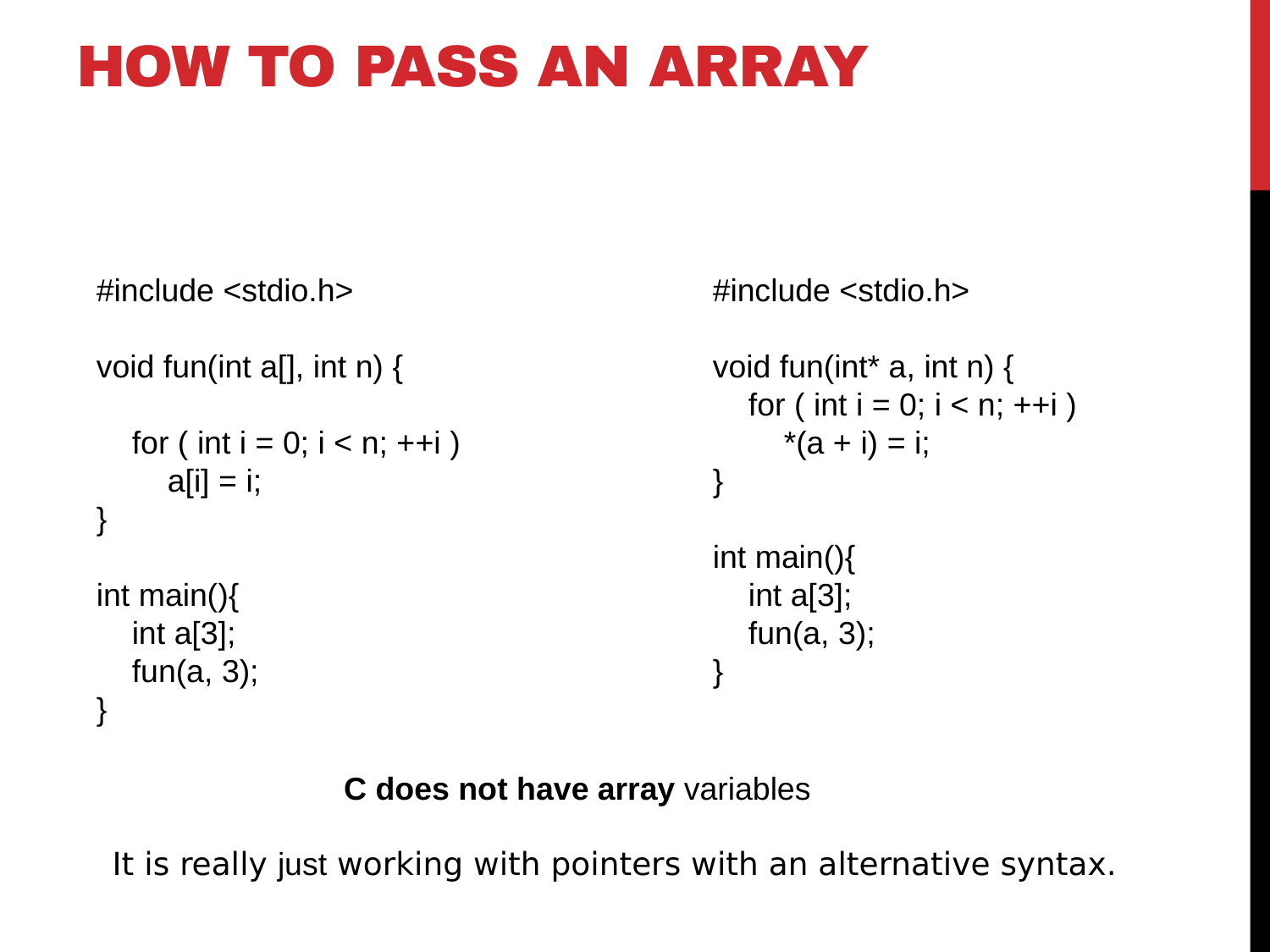

# How to pass an array
#include <stdio.h>

void fun(int* a, int n) {
    for ( int i = 0; i < n; ++i )
        *(a + i) = i;
}

int main(){
    int a[3];
    fun(a, 3);
}
#include <stdio.h>

void fun(int a[], int n) {
    for ( int i = 0; i < n; ++i )
        a[i] = i;
}

int main(){
    int a[3];
    fun(a, 3);
}
C does not have array variables
It is really just working with pointers with an alternative syntax.